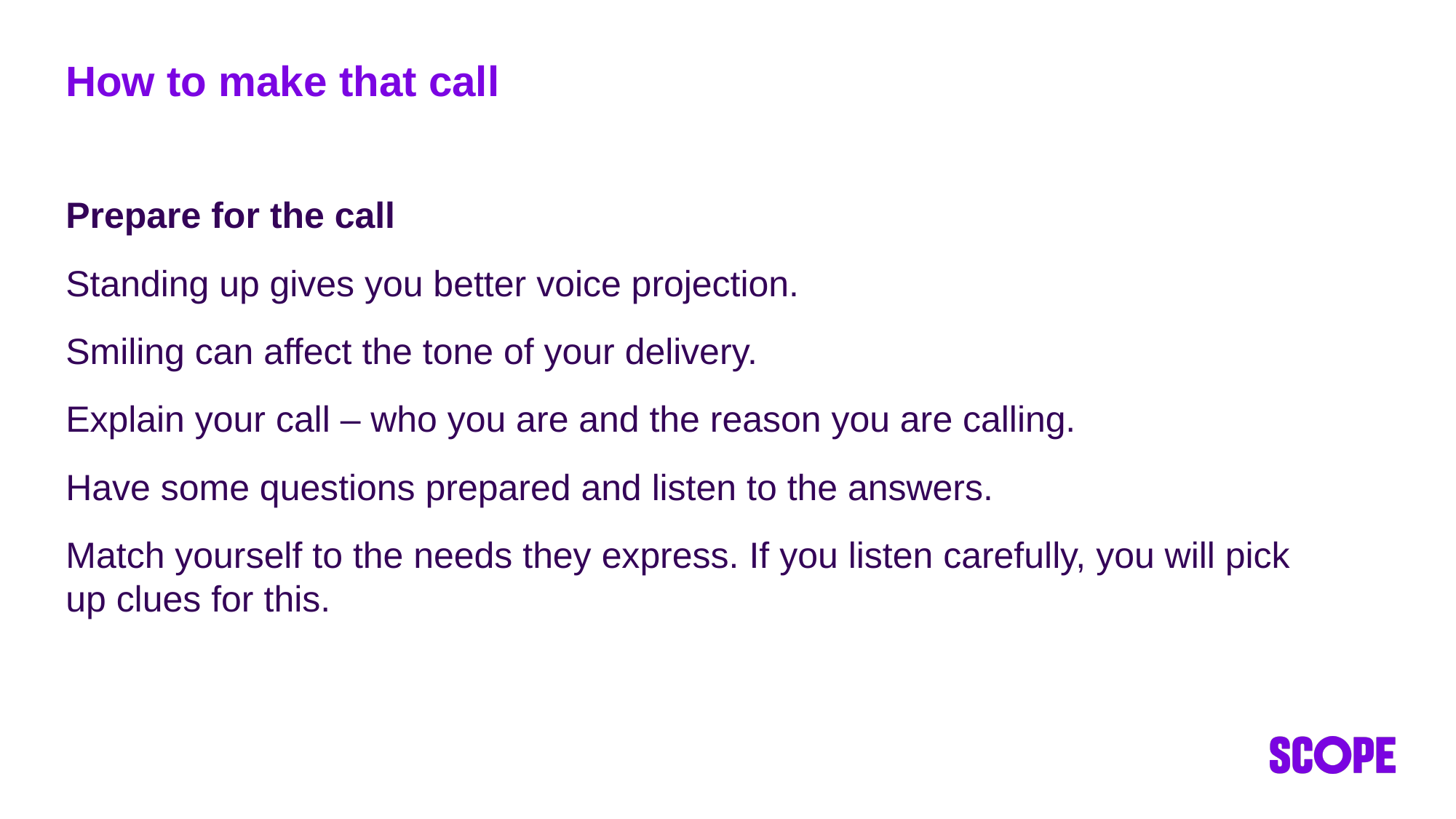

# How to make that call
Prepare for the call
Standing up gives you better voice projection.
Smiling can affect the tone of your delivery.
Explain your call – who you are and the reason you are calling.
Have some questions prepared and listen to the answers.
Match yourself to the needs they express. If you listen carefully, you will pick up clues for this.